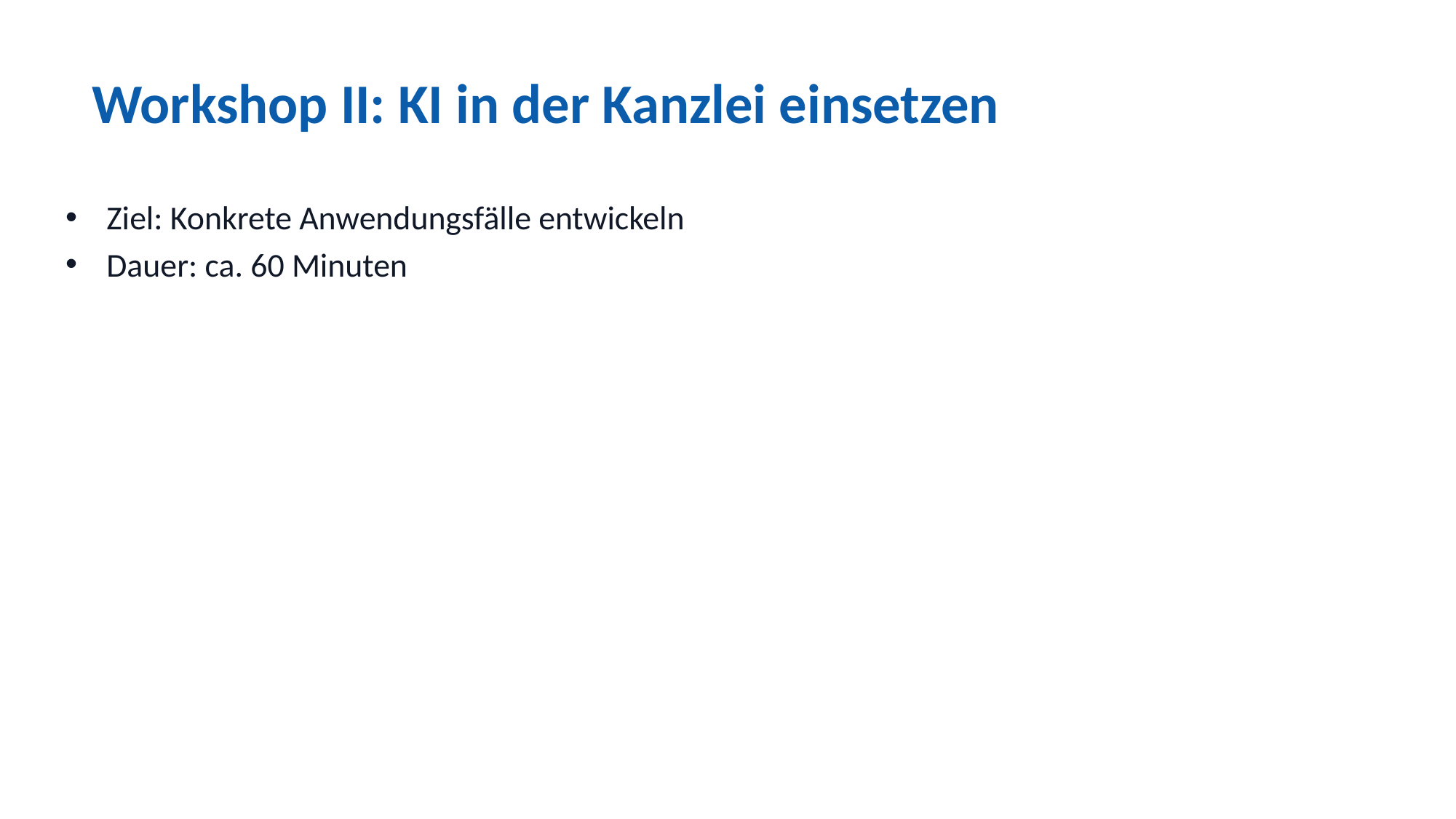

# Workshop II: KI in der Kanzlei einsetzen
Ziel: Konkrete Anwendungsfälle entwickeln
Dauer: ca. 60 Minuten